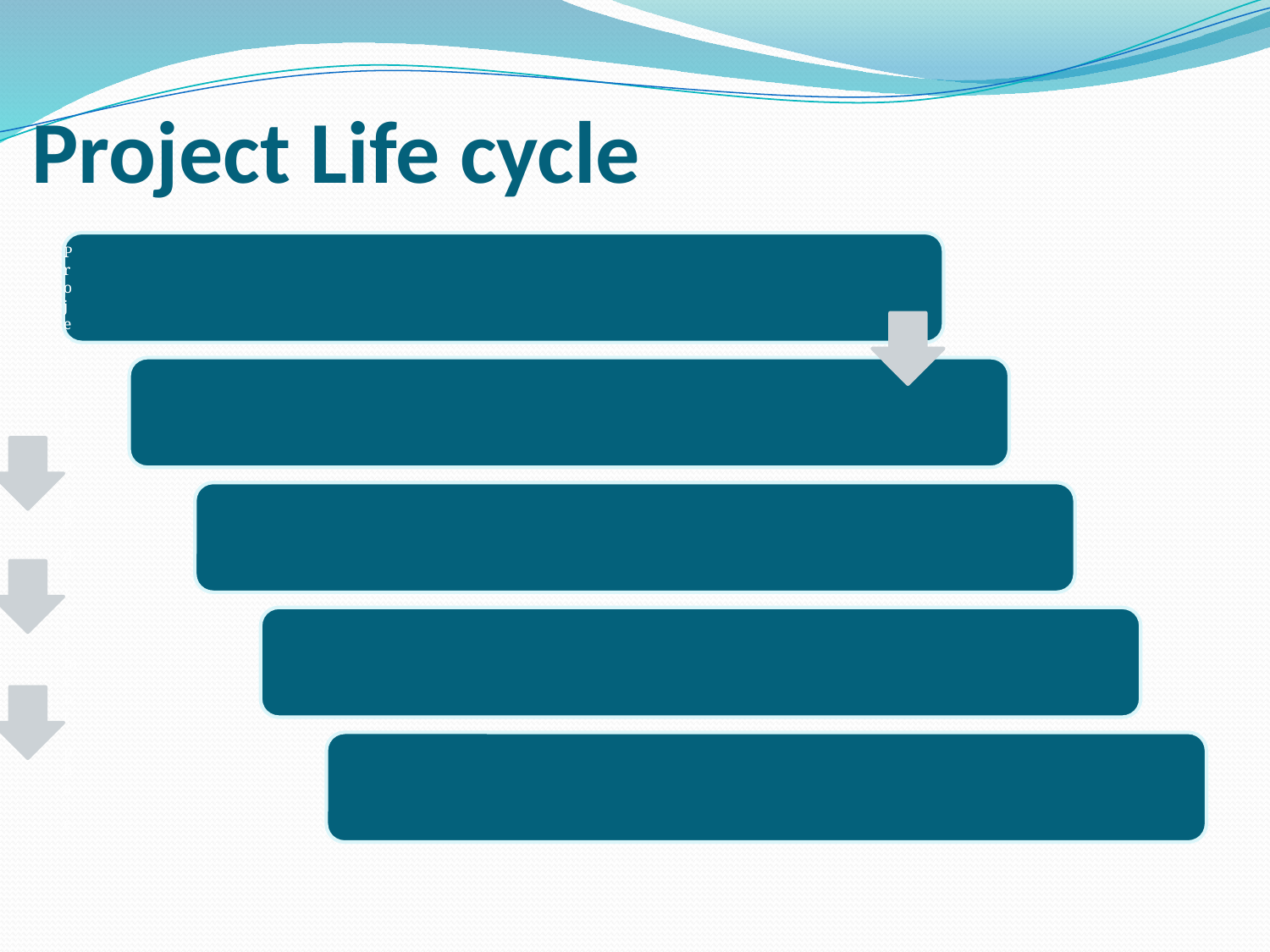

# Project Life cycle
Project clean-up/divestment phase